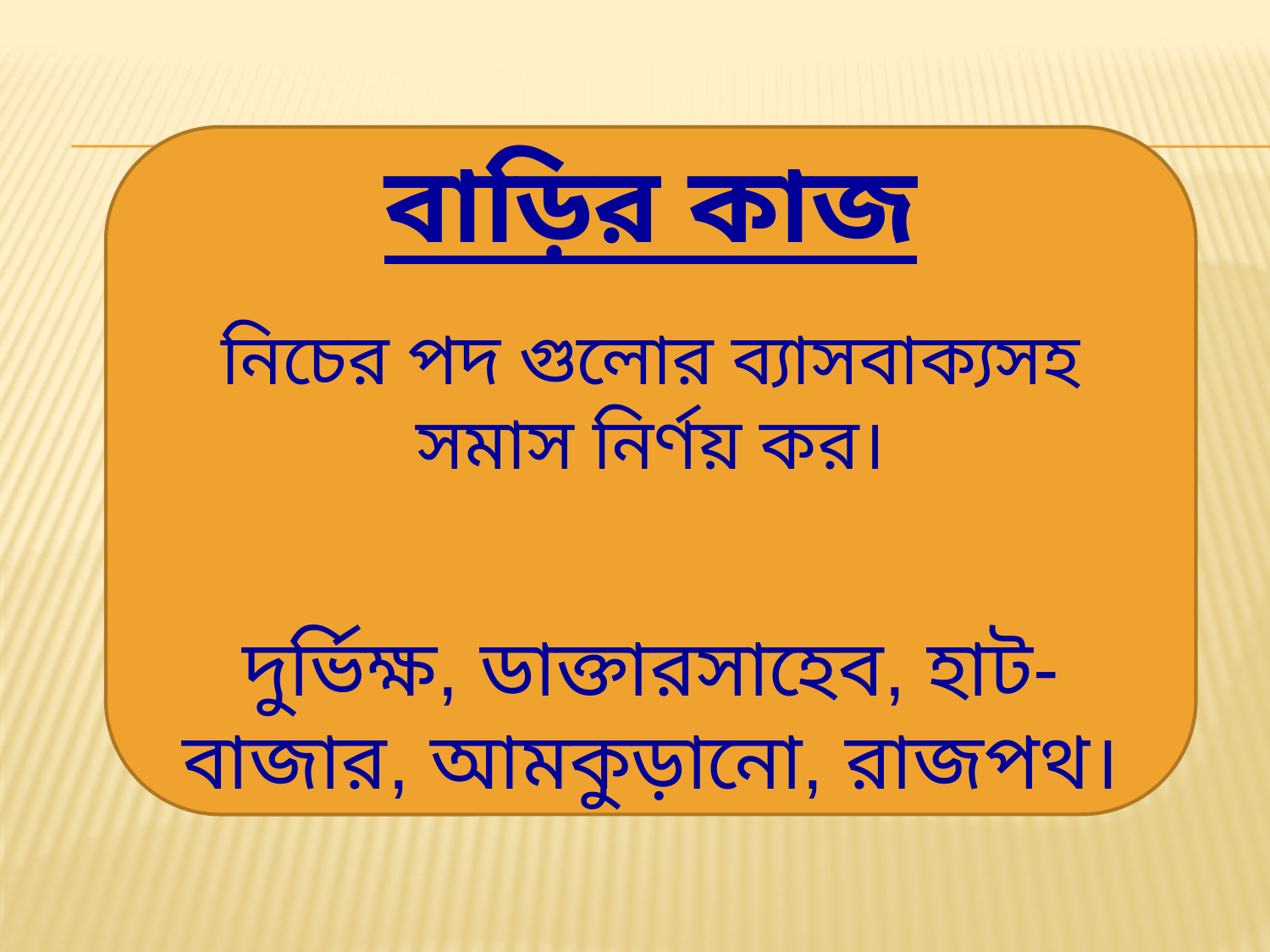

বাড়ির কাজ

নিচের পদ গুলোর ব্যাসবাক্যসহ সমাস নির্ণয় কর।

দুর্ভিক্ষ, ডাক্তারসাহেব, হাট-বাজার, আমকুড়ানো, রাজপথ।